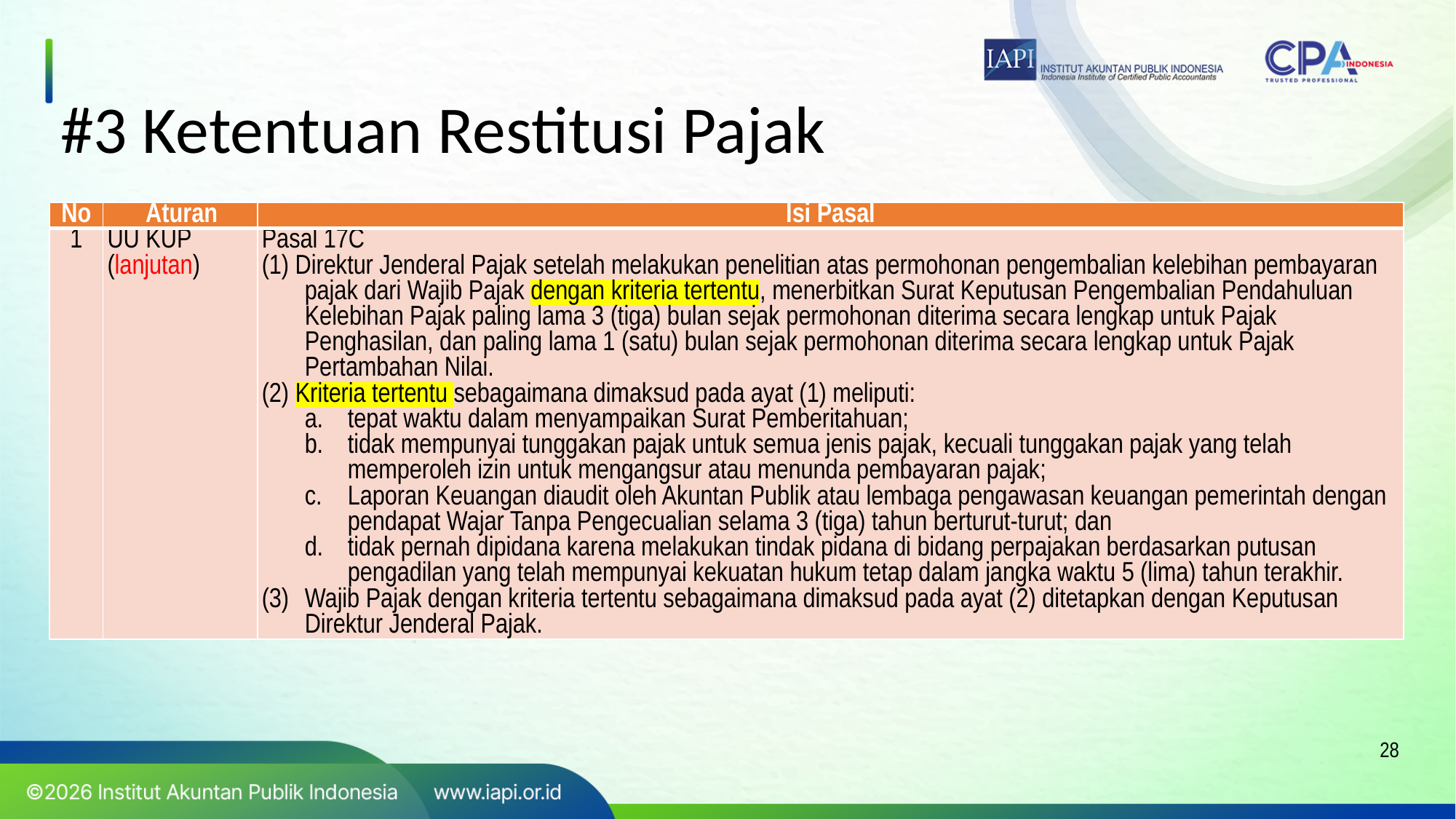

# #3 Ketentuan Restitusi Pajak
| No | Aturan | Isi Pasal |
| --- | --- | --- |
| 1 | UU KUP (lanjutan) | Pasal 17C (1) Direktur Jenderal Pajak setelah melakukan penelitian atas permohonan pengembalian kelebihan pembayaran pajak dari Wajib Pajak dengan kriteria tertentu, menerbitkan Surat Keputusan Pengembalian Pendahuluan Kelebihan Pajak paling lama 3 (tiga) bulan sejak permohonan diterima secara lengkap untuk Pajak Penghasilan, dan paling lama 1 (satu) bulan sejak permohonan diterima secara lengkap untuk Pajak Pertambahan Nilai. (2) Kriteria tertentu sebagaimana dimaksud pada ayat (1) meliputi: a. tepat waktu dalam menyampaikan Surat Pemberitahuan; b. tidak mempunyai tunggakan pajak untuk semua jenis pajak, kecuali tunggakan pajak yang telah memperoleh izin untuk mengangsur atau menunda pembayaran pajak; c. Laporan Keuangan diaudit oleh Akuntan Publik atau lembaga pengawasan keuangan pemerintah dengan pendapat Wajar Tanpa Pengecualian selama 3 (tiga) tahun berturut-turut; dan d. tidak pernah dipidana karena melakukan tindak pidana di bidang perpajakan berdasarkan putusan pengadilan yang telah mempunyai kekuatan hukum tetap dalam jangka waktu 5 (lima) tahun terakhir. (3) Wajib Pajak dengan kriteria tertentu sebagaimana dimaksud pada ayat (2) ditetapkan dengan Keputusan Direktur Jenderal Pajak. |
28